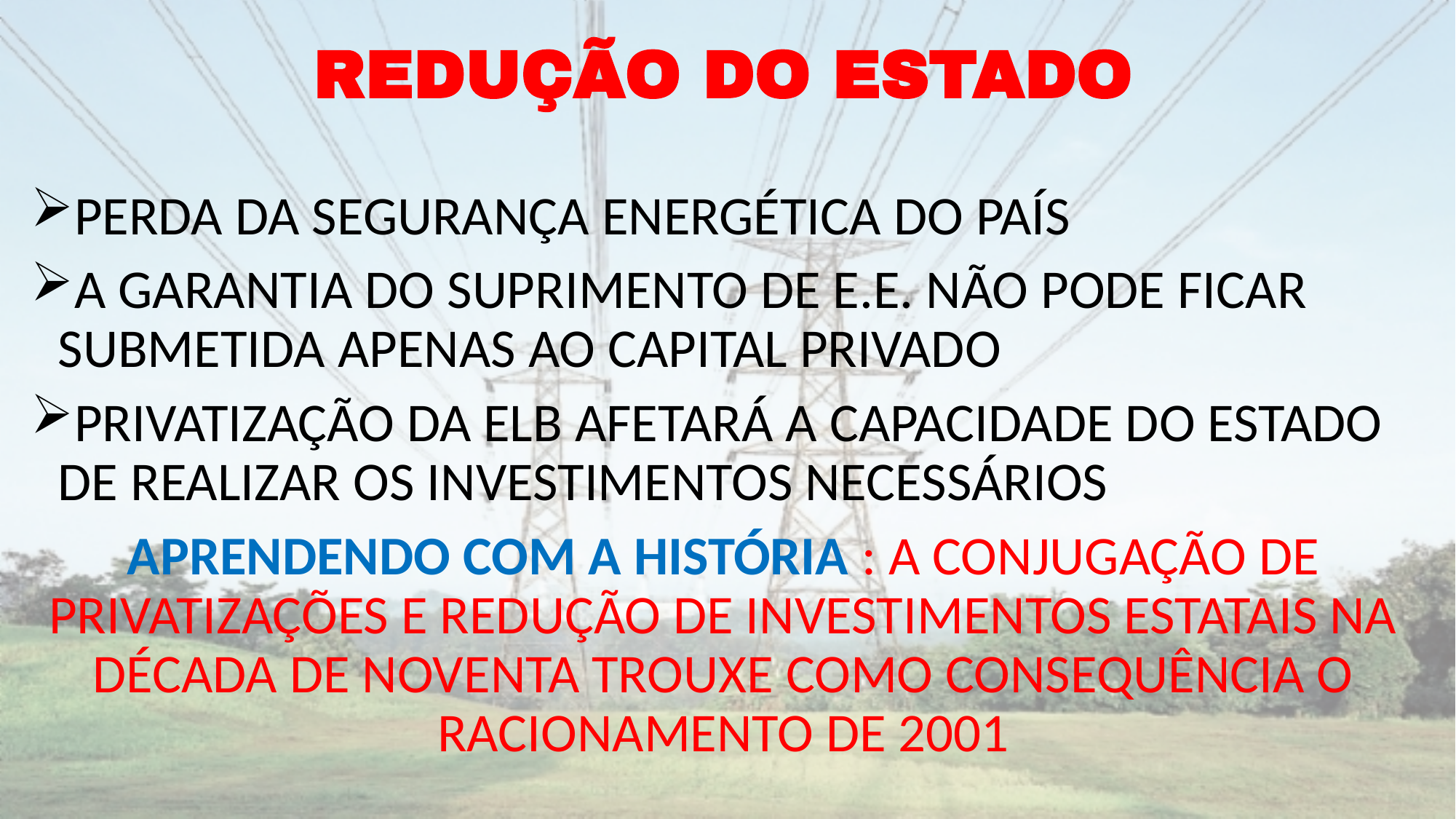

# REDUÇÃO DO ESTADO

PERDA DA SEGURANÇA ENERGÉTICA DO PAÍS
A GARANTIA DO SUPRIMENTO DE E.E. NÃO PODE FICAR SUBMETIDA APENAS AO CAPITAL PRIVADO
PRIVATIZAÇÃO DA ELB AFETARÁ A CAPACIDADE DO ESTADO DE REALIZAR OS INVESTIMENTOS NECESSÁRIOS
APRENDENDO COM A HISTÓRIA : A CONJUGAÇÃO DE PRIVATIZAÇÕES E REDUÇÃO DE INVESTIMENTOS ESTATAIS NA DÉCADA DE NOVENTA TROUXE COMO CONSEQUÊNCIA O RACIONAMENTO DE 2001